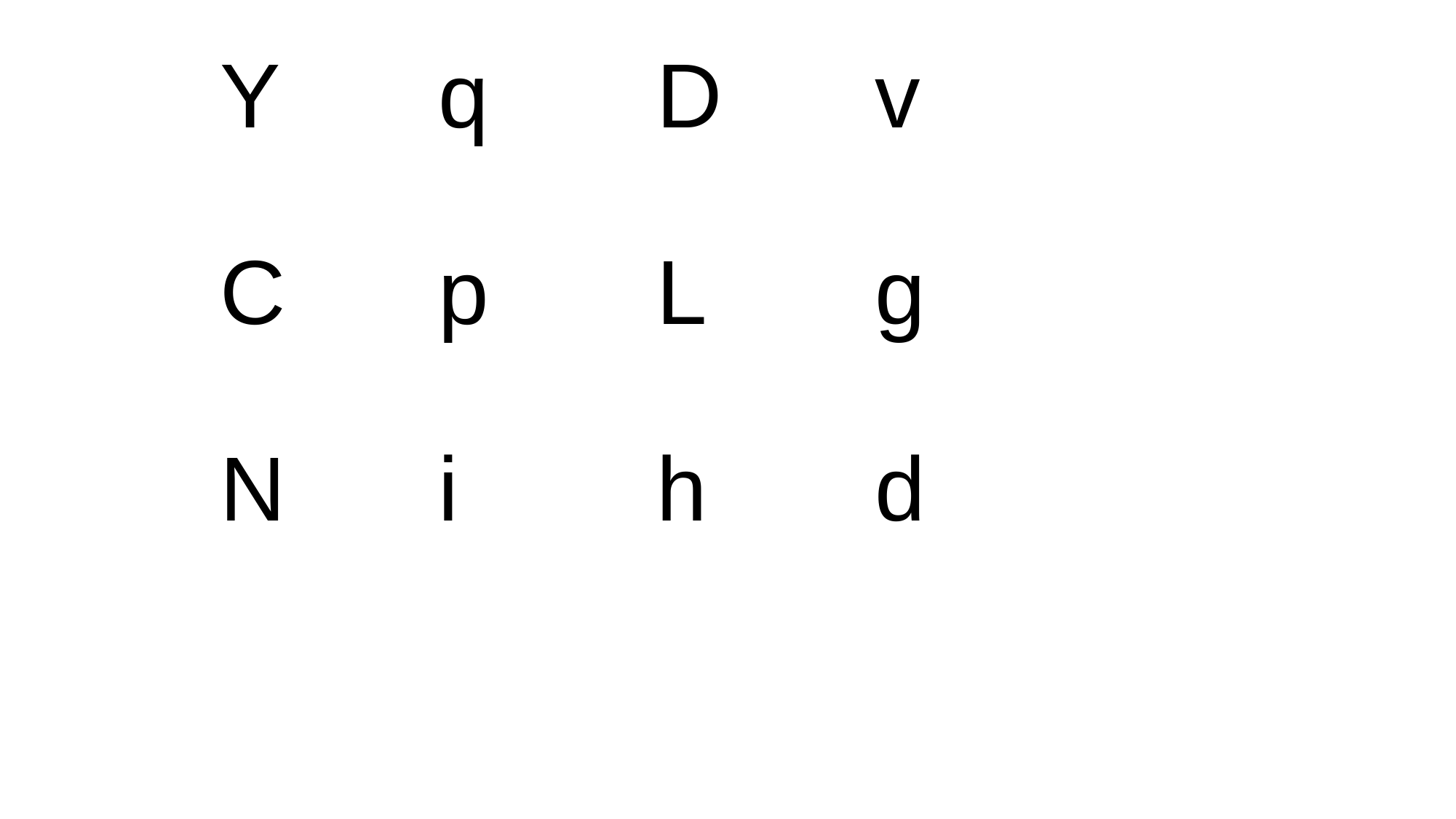

# Y		q		D		v C		p		L		g N		i		h		d